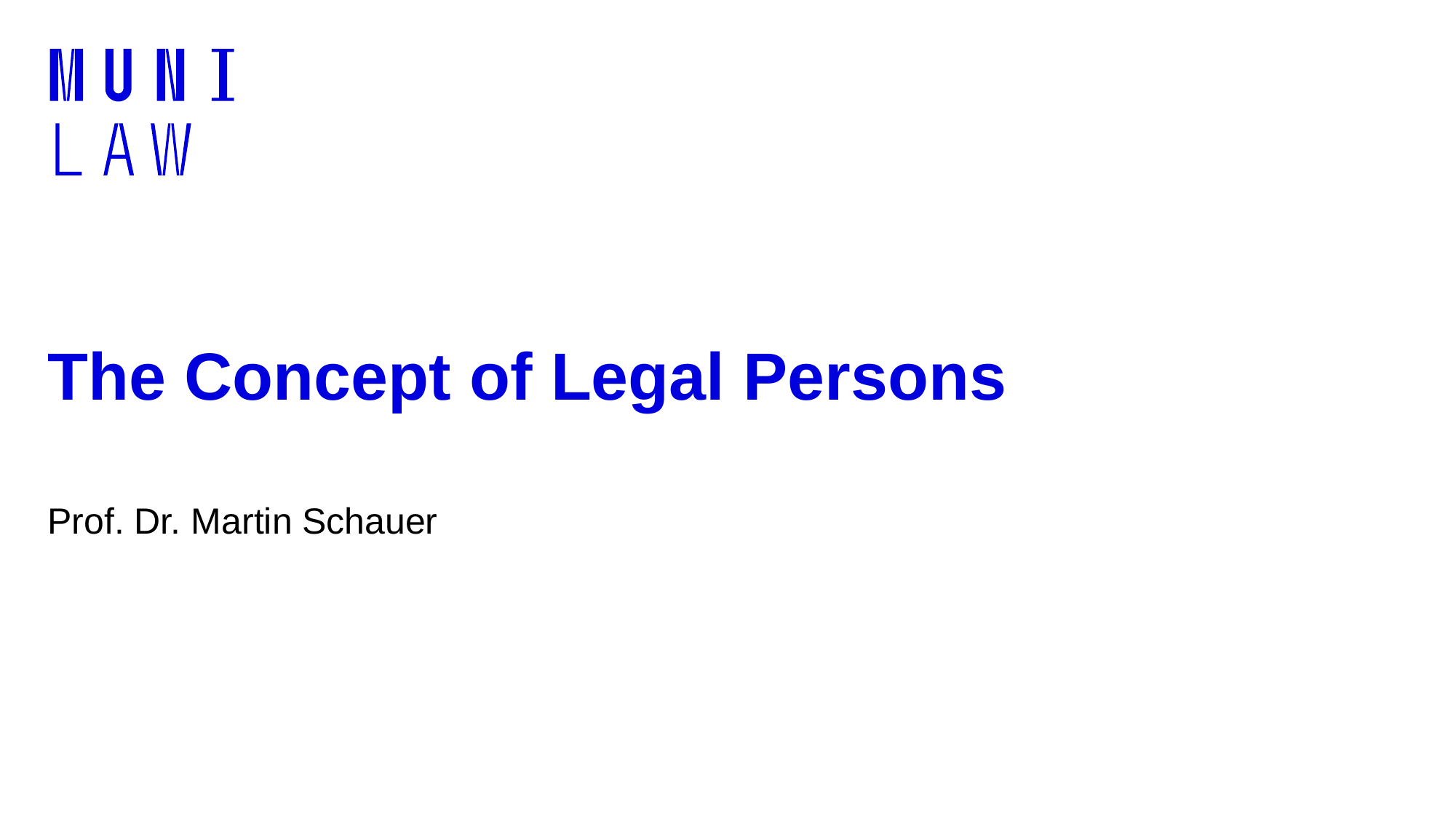

# The Concept of Legal Persons
Prof. Dr. Martin Schauer